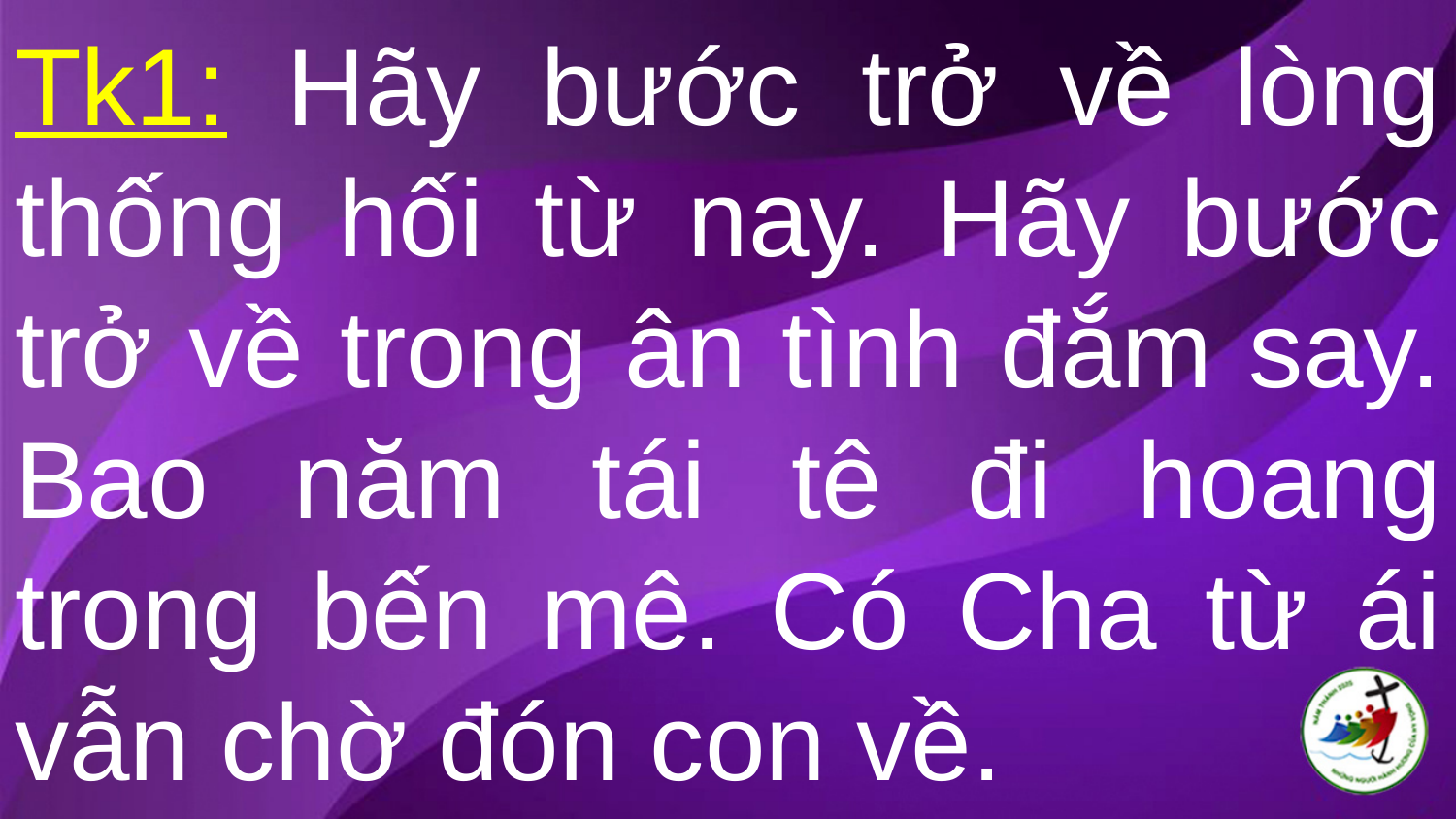

# Tk1: Hãy bước trở về lòng thống hối từ nay. Hãy bước trở về trong ân tình đắm say. Bao năm tái tê đi hoang trong bến mê. Có Cha từ ái vẫn chờ đón con về.